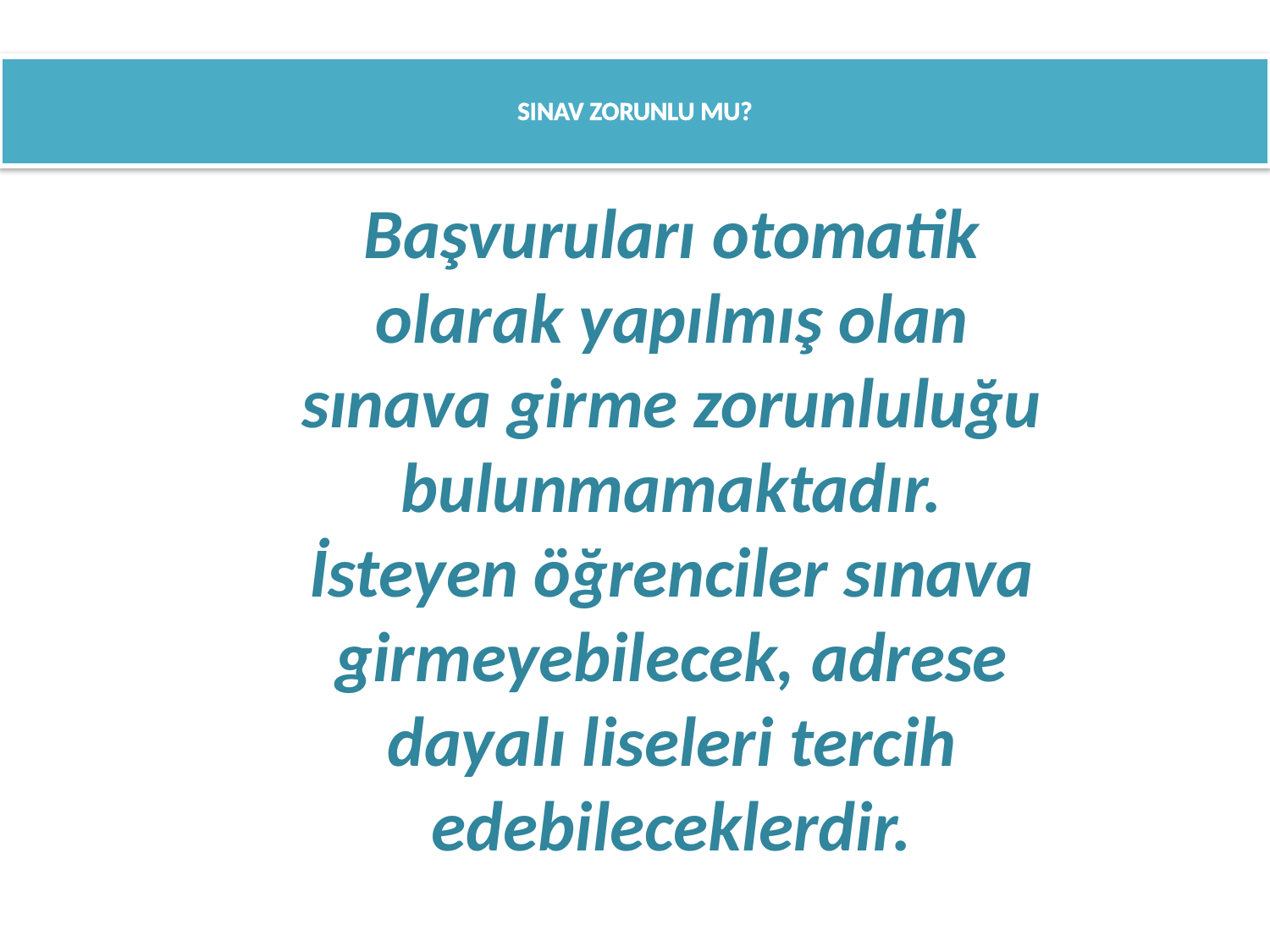

# SINAV ZORUNLU MU?
Başvuruları otomatik olarak yapılmış olan sınava girme zorunluluğu bulunmamaktadır. İsteyen öğrenciler sınava girmeyebilecek, adrese dayalı liseleri tercih edebileceklerdir.